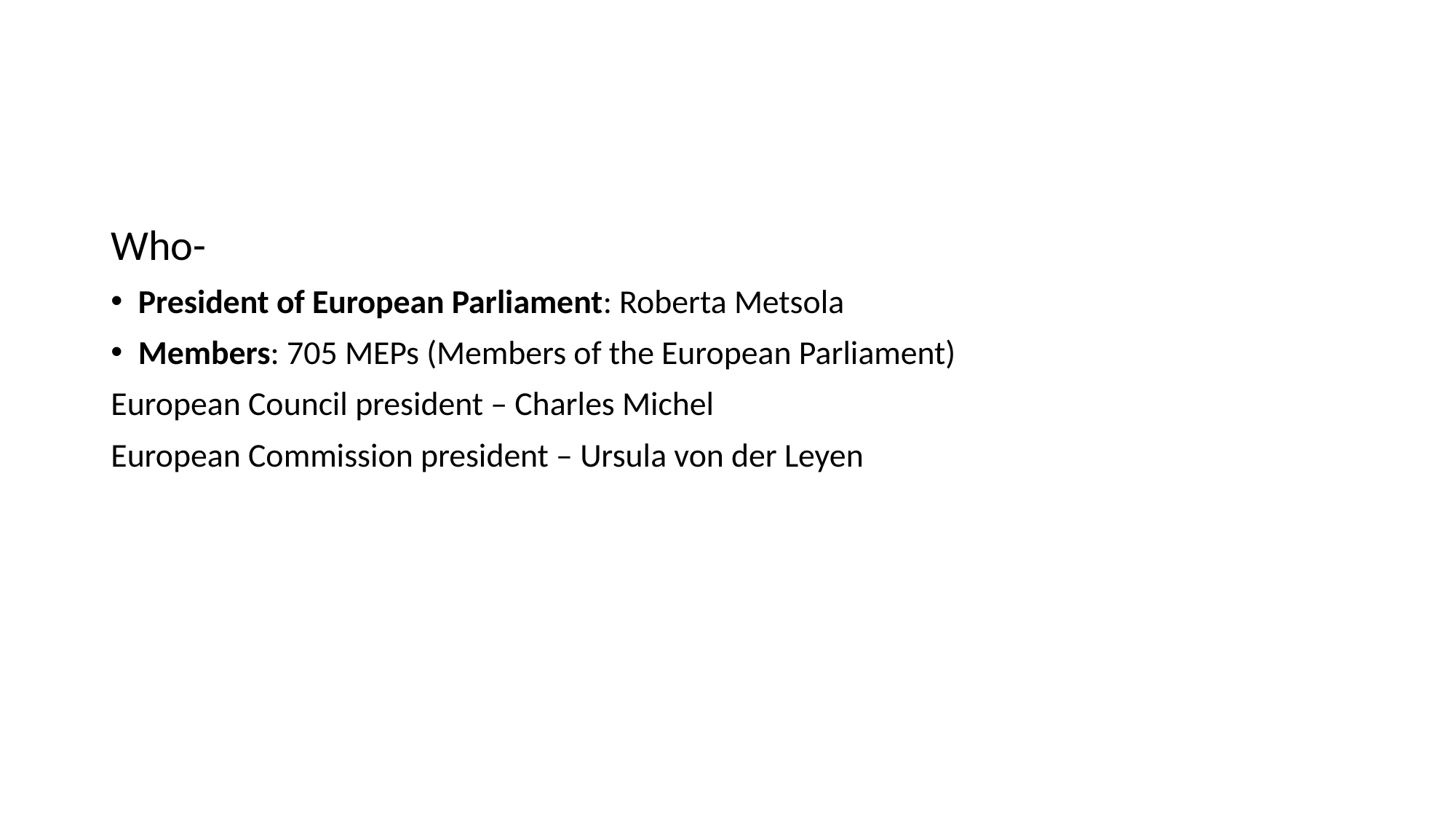

#
Who-
President of European Parliament: Roberta Metsola
Members: 705 MEPs (Members of the European Parliament)
European Council president – Charles Michel
European Commission president – Ursula von der Leyen